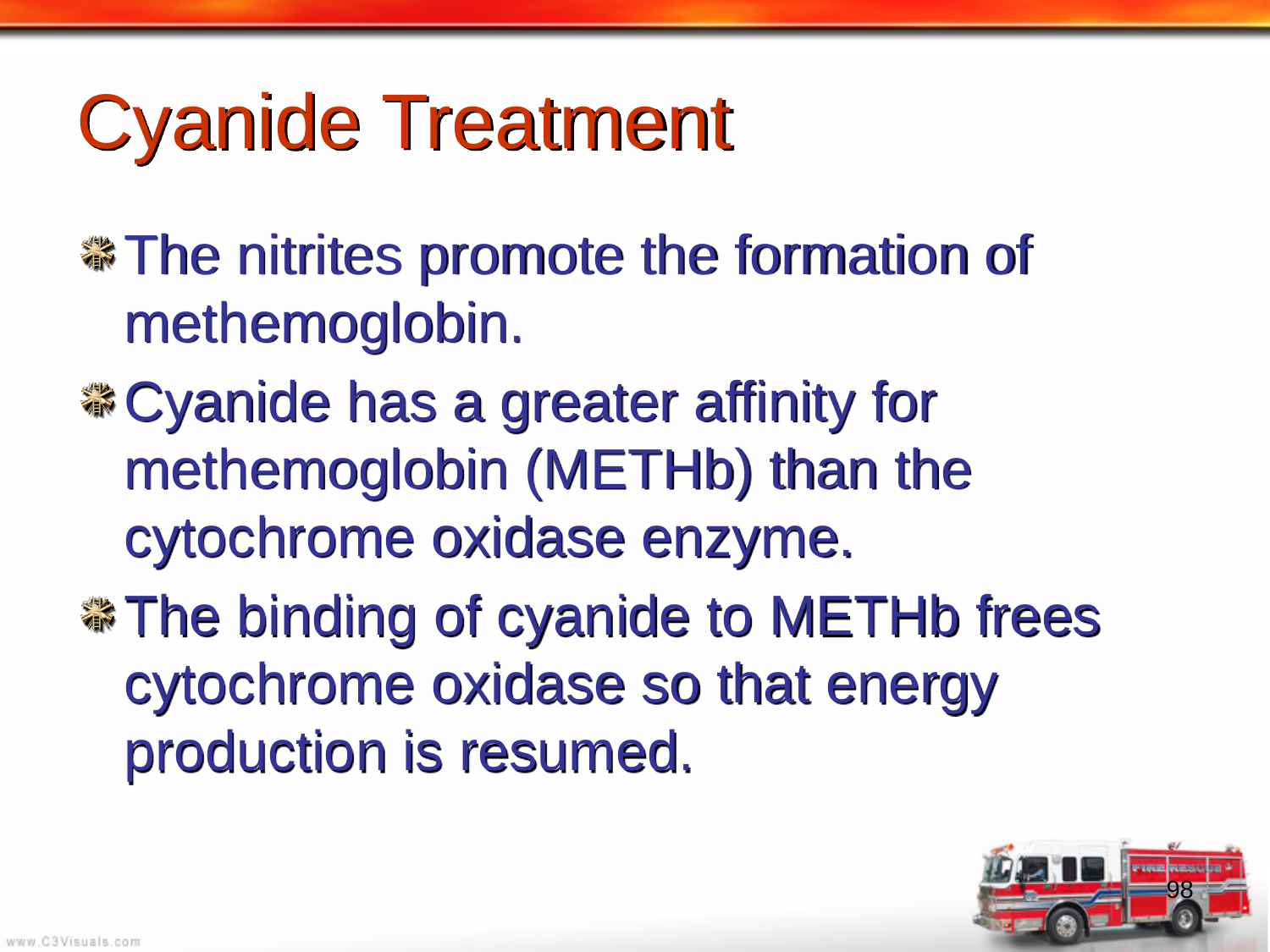

# Cyanide Treatment
The nitrites promote the formation of methemoglobin.
Cyanide has a greater affinity for methemoglobin (METHb) than the cytochrome oxidase enzyme.
The binding of cyanide to METHb frees cytochrome oxidase so that energy production is resumed.
98